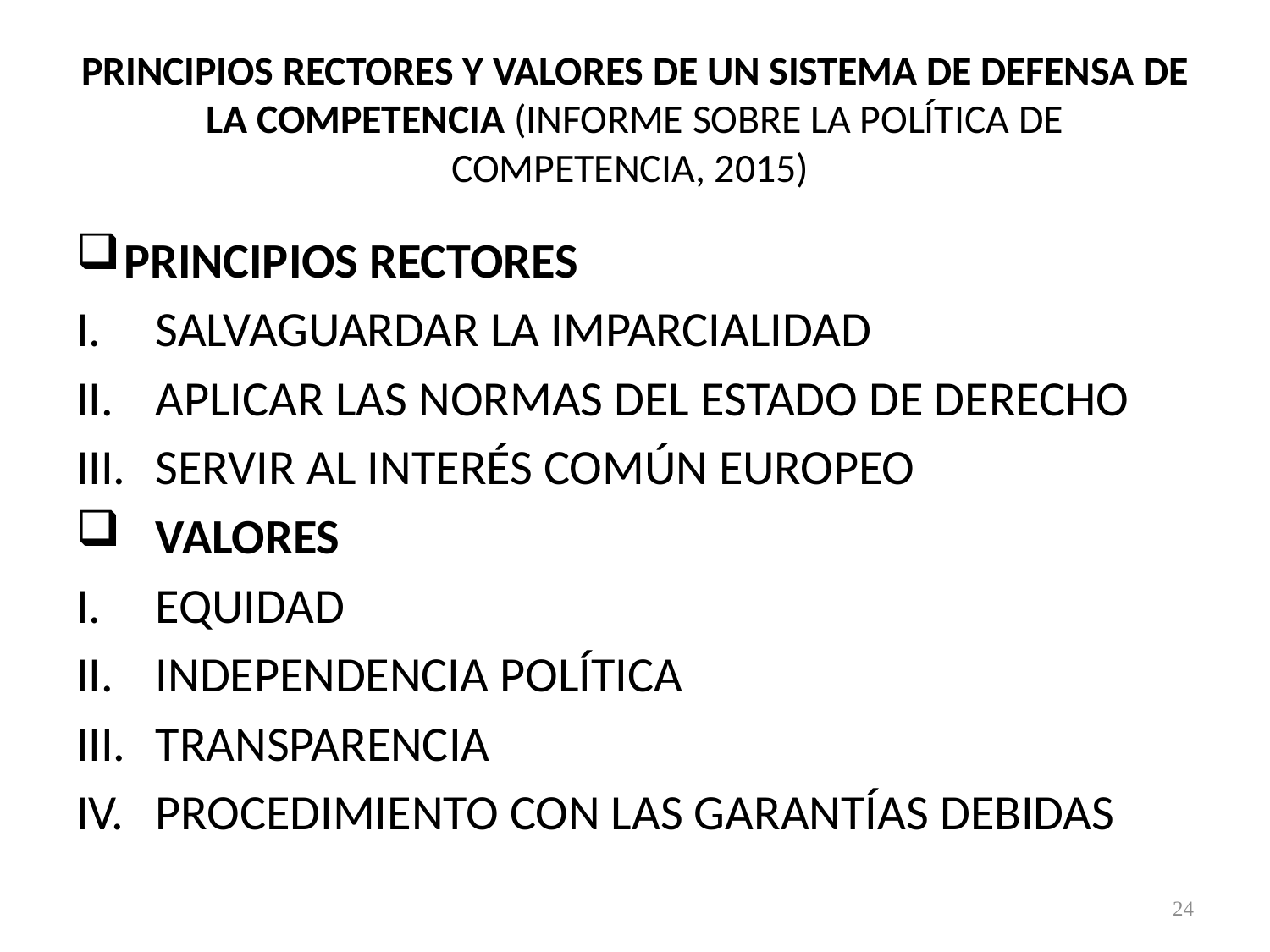

# PRINCIPIOS RECTORES Y VALORES DE UN SISTEMA DE DEFENSA DE LA COMPETENCIA (INFORME SOBRE LA POLÍTICA DE COMPETENCIA, 2015)
PRINCIPIOS RECTORES
SALVAGUARDAR LA IMPARCIALIDAD
APLICAR LAS NORMAS DEL ESTADO DE DERECHO
SERVIR AL INTERÉS COMÚN EUROPEO
VALORES
EQUIDAD
INDEPENDENCIA POLÍTICA
TRANSPARENCIA
PROCEDIMIENTO CON LAS GARANTÍAS DEBIDAS

24